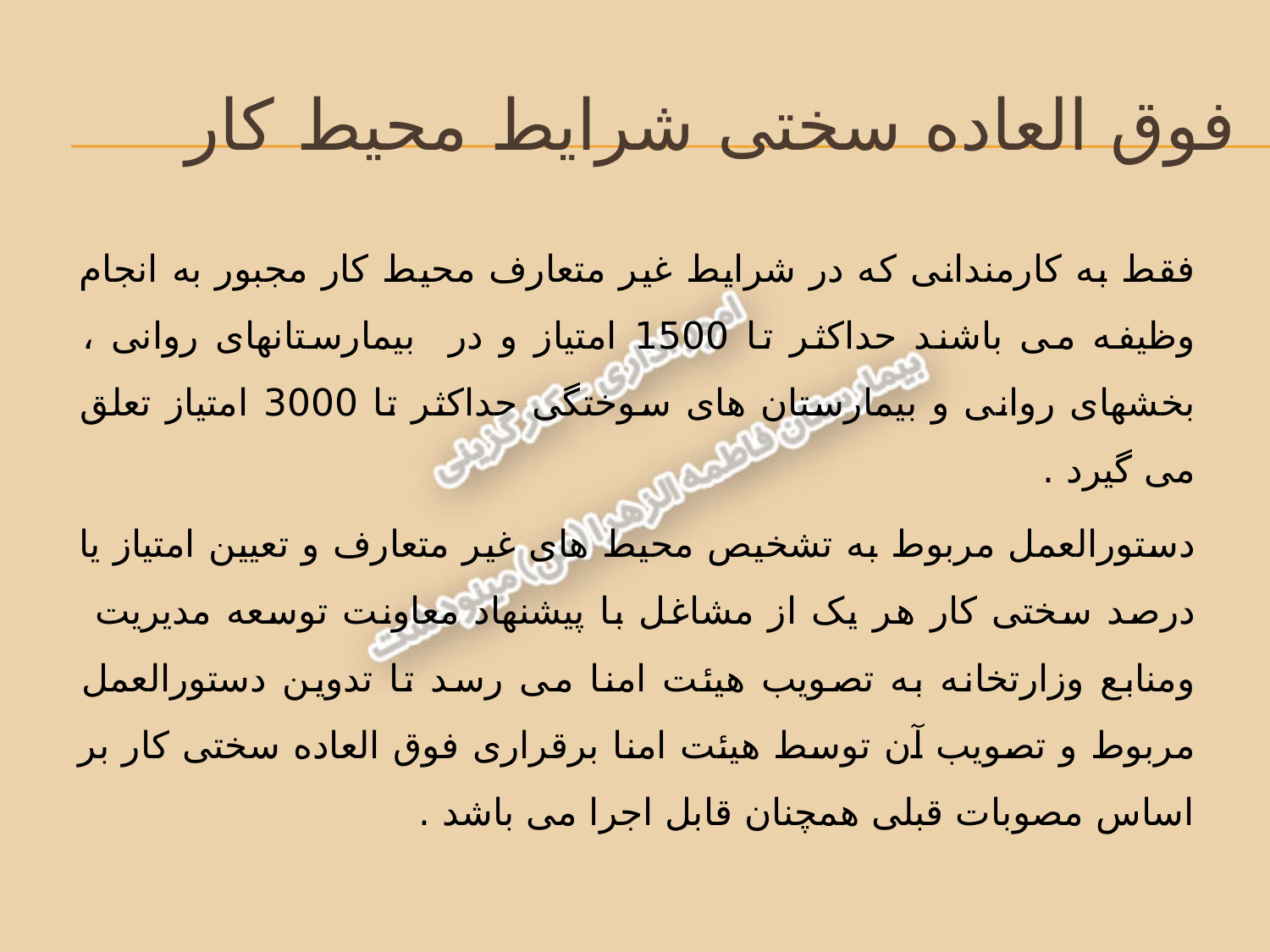

# فوق العاده سختی شرایط محیط کار
فقط به کارمندانی که در شرایط غیر متعارف محیط کار مجبور به انجام وظیفه می باشند حداکثر تا 1500 امتیاز و در  بیمارستانهای روانی ، بخشهای روانی و بیمارستان های سوختگی حداکثر تا 3000 امتیاز تعلق می گیرد .
دستورالعمل مربوط به تشخیص محیط های غیر متعارف و تعیین امتیاز یا درصد سختی کار هر یک از مشاغل با پیشنهاد معاونت توسعه مدیریت  ومنابع وزارتخانه به تصویب هیئت امنا می رسد تا تدوین دستورالعمل مربوط و تصویب آن توسط هیئت امنا برقراری فوق العاده سختی کار بر اساس مصوبات قبلی همچنان قابل اجرا می باشد .